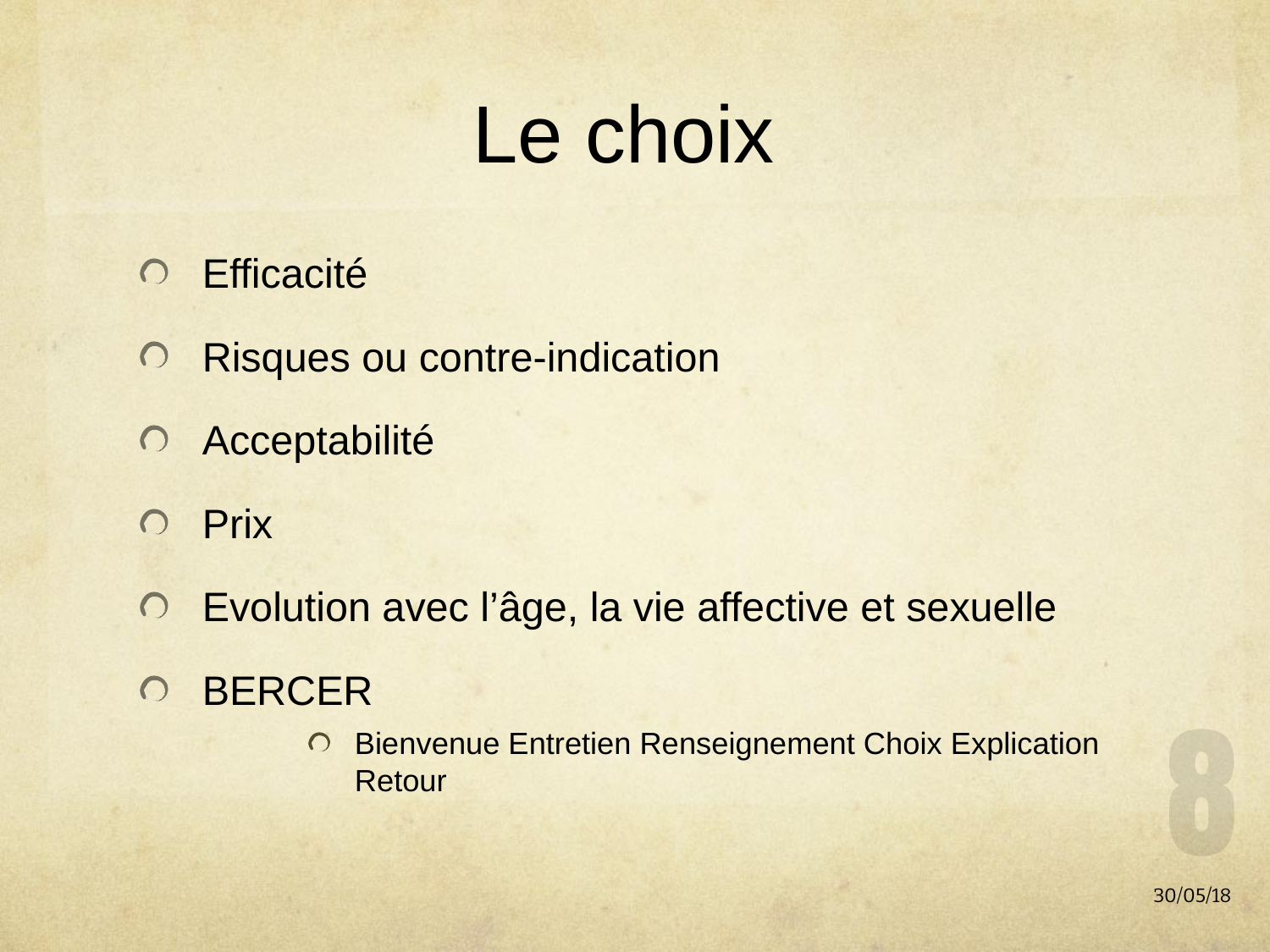

# Le choix
Efficacité
Risques ou contre-indication
Acceptabilité
Prix
Evolution avec l’âge, la vie affective et sexuelle
BERCER
Bienvenue Entretien Renseignement Choix Explication Retour
8
30/05/18